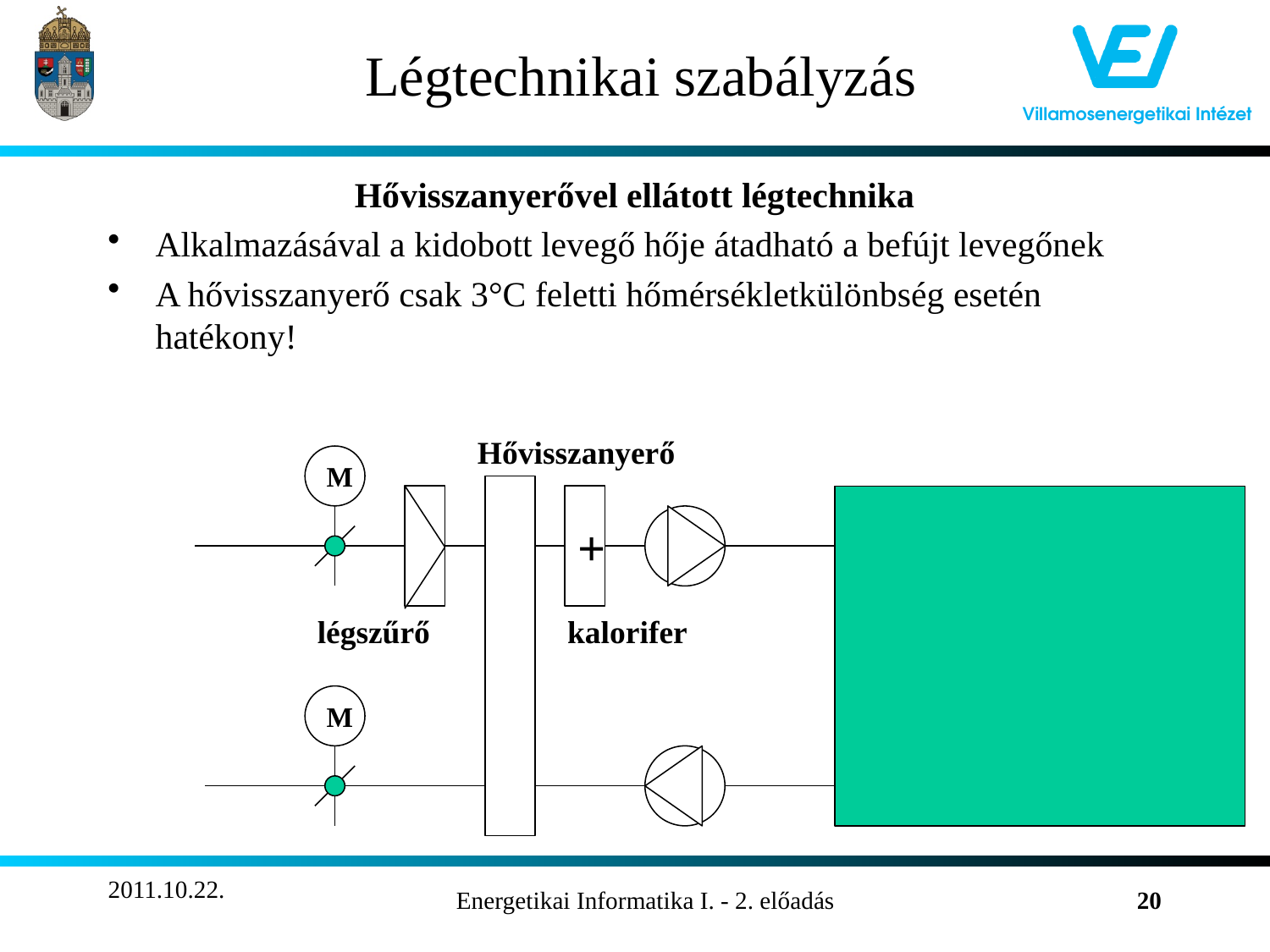

# Légtechnikai szabályzás
Hővisszanyerővel ellátott légtechnika
Alkalmazásával a kidobott levegő hője átadható a befújt levegőnek
A hővisszanyerő csak 3°C feletti hőmérsékletkülönbség esetén hatékony!

Hővisszanyerő
M

+

légszűrő
kalorifer
M

2011.10.22.
Energetikai Informatika I. - 2. előadás
20